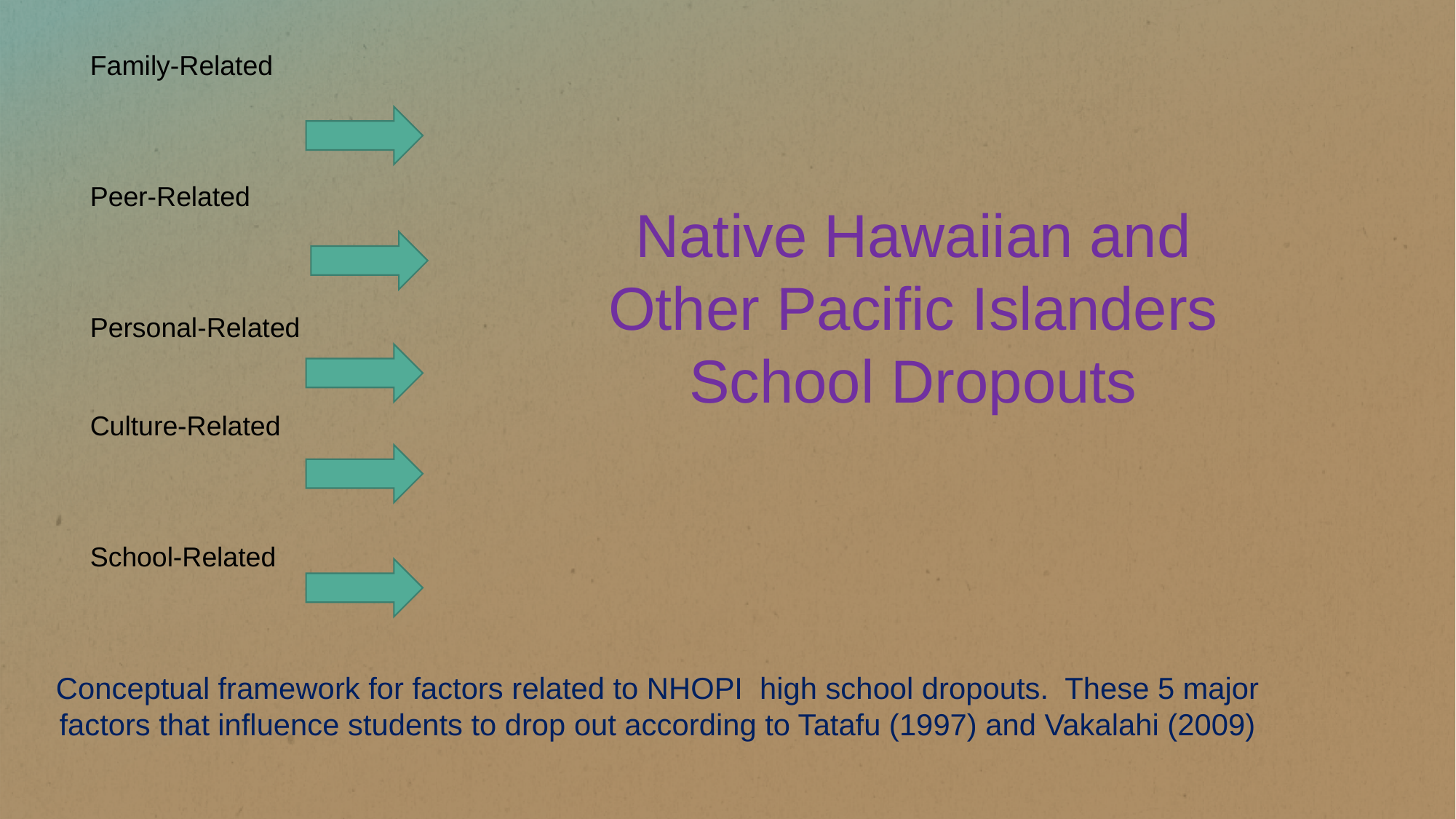

Family-Related

Peer-Related

Personal-Related

Culture-Related

School-Related

Native Hawaiian and Other Pacific Islanders
School Dropouts

Conceptual framework for factors related to NHOPI  high school dropouts.  These 5 major factors that influence students to drop out according to Tatafu (1997) and Vakalahi (2009)